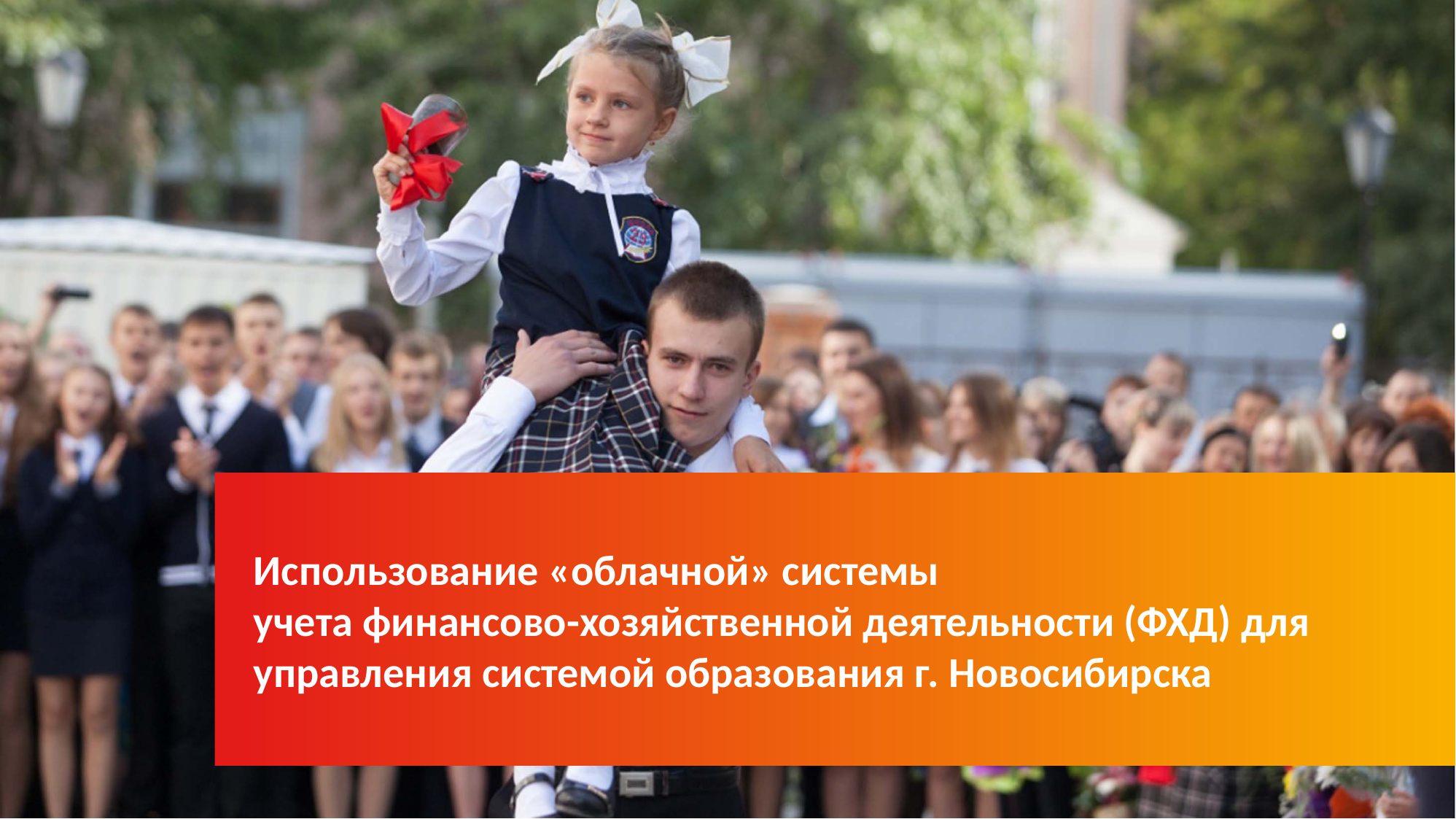

# Использование «облачной» системы учета финансово-хозяйственной деятельности (ФХД) для управления системой образования г. Новосибирска